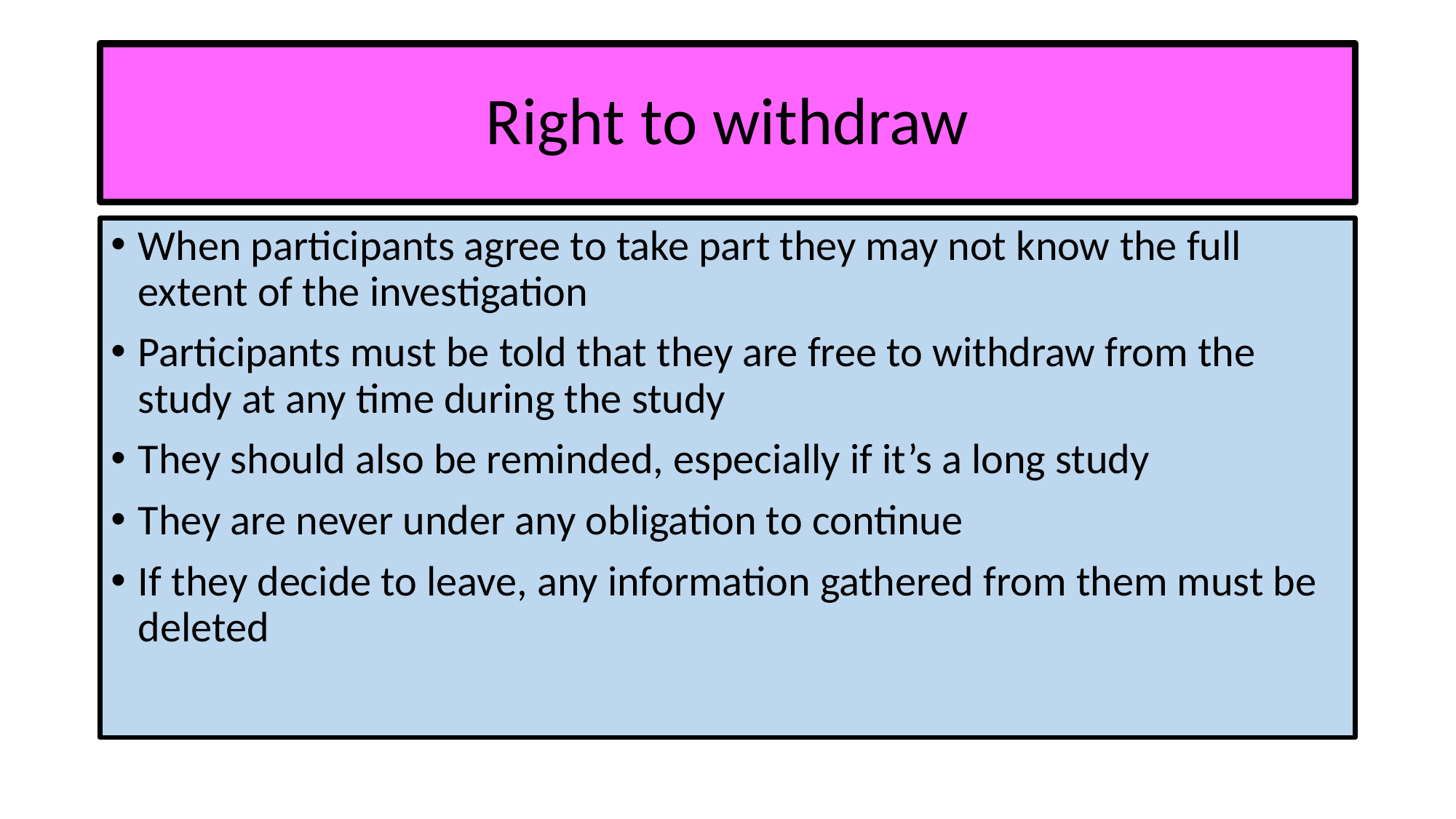

# Right to withdraw
When participants agree to take part they may not know the full extent of the investigation
Participants must be told that they are free to withdraw from the study at any time during the study
They should also be reminded, especially if it’s a long study
They are never under any obligation to continue
If they decide to leave, any information gathered from them must be deleted